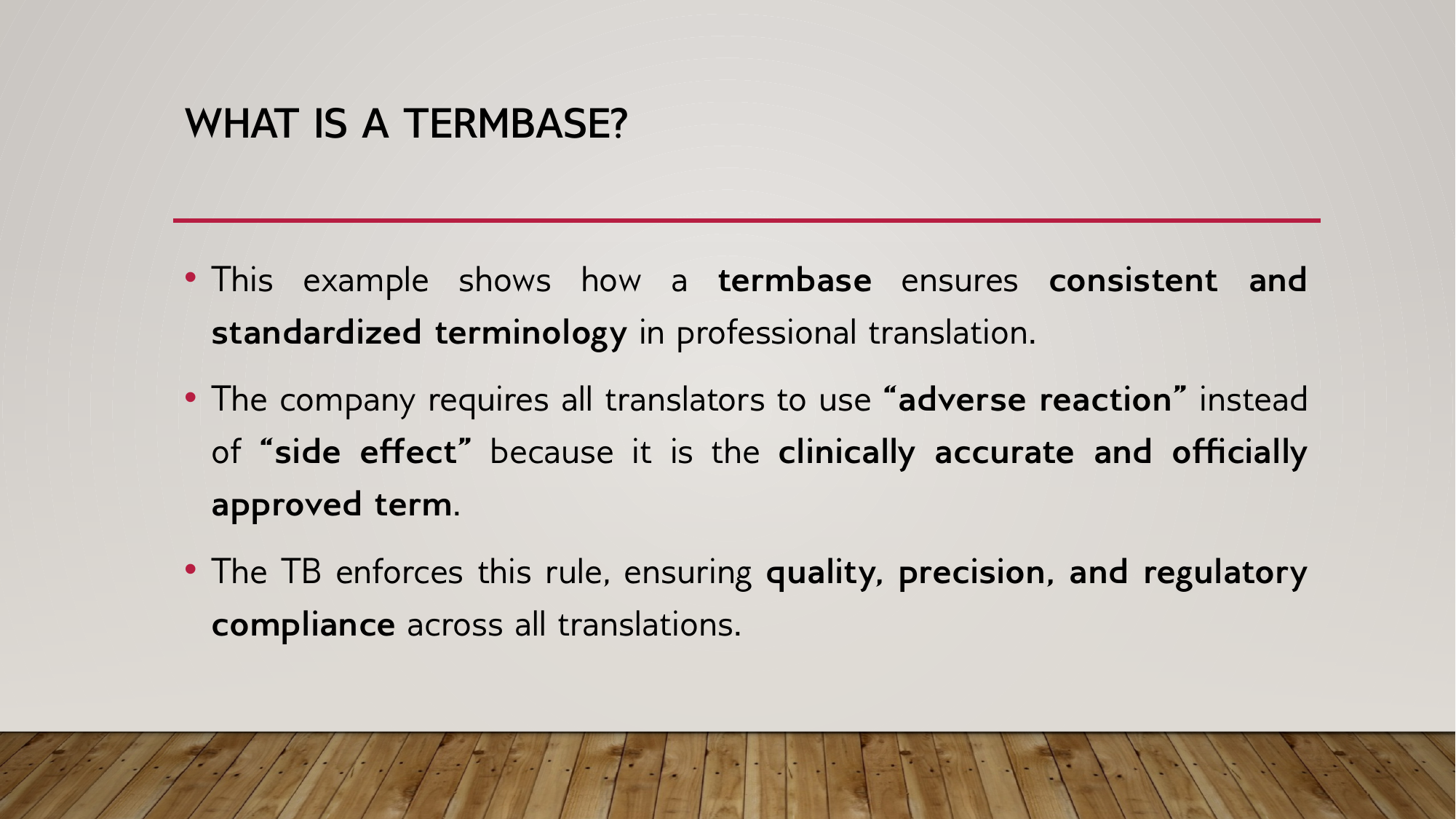

# What is a Termbase?
This example shows how a termbase ensures consistent and standardized terminology in professional translation.
The company requires all translators to use “adverse reaction” instead of “side effect” because it is the clinically accurate and officially approved term.
The TB enforces this rule, ensuring quality, precision, and regulatory compliance across all translations.